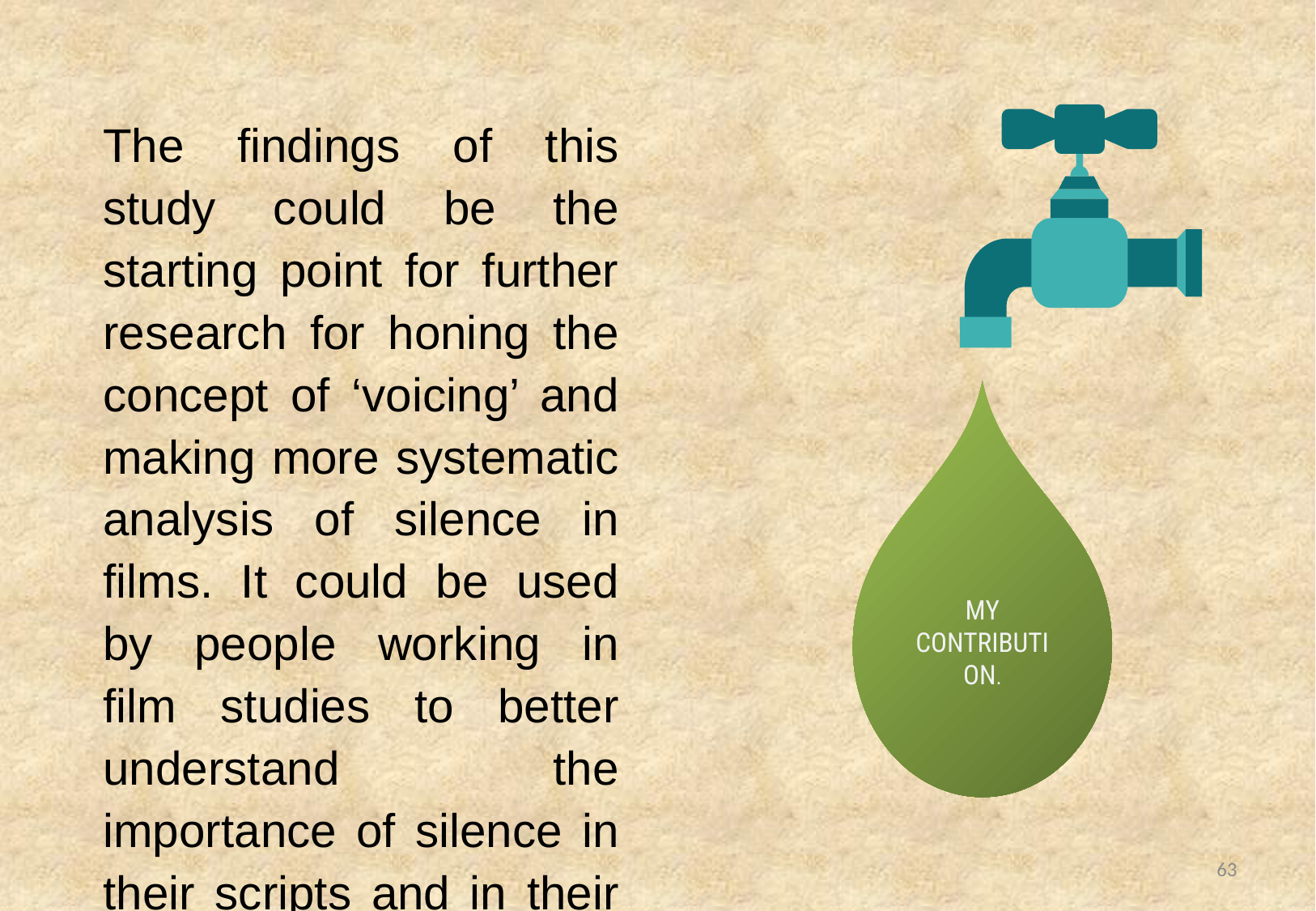

The findings of this study could be the starting point for further research for honing the concept of ‘voicing’ and making more systematic analysis of silence in films. It could be used by people working in film studies to better understand the importance of silence in their scripts and in their directorship.

MY CONTRIBUTION.
63